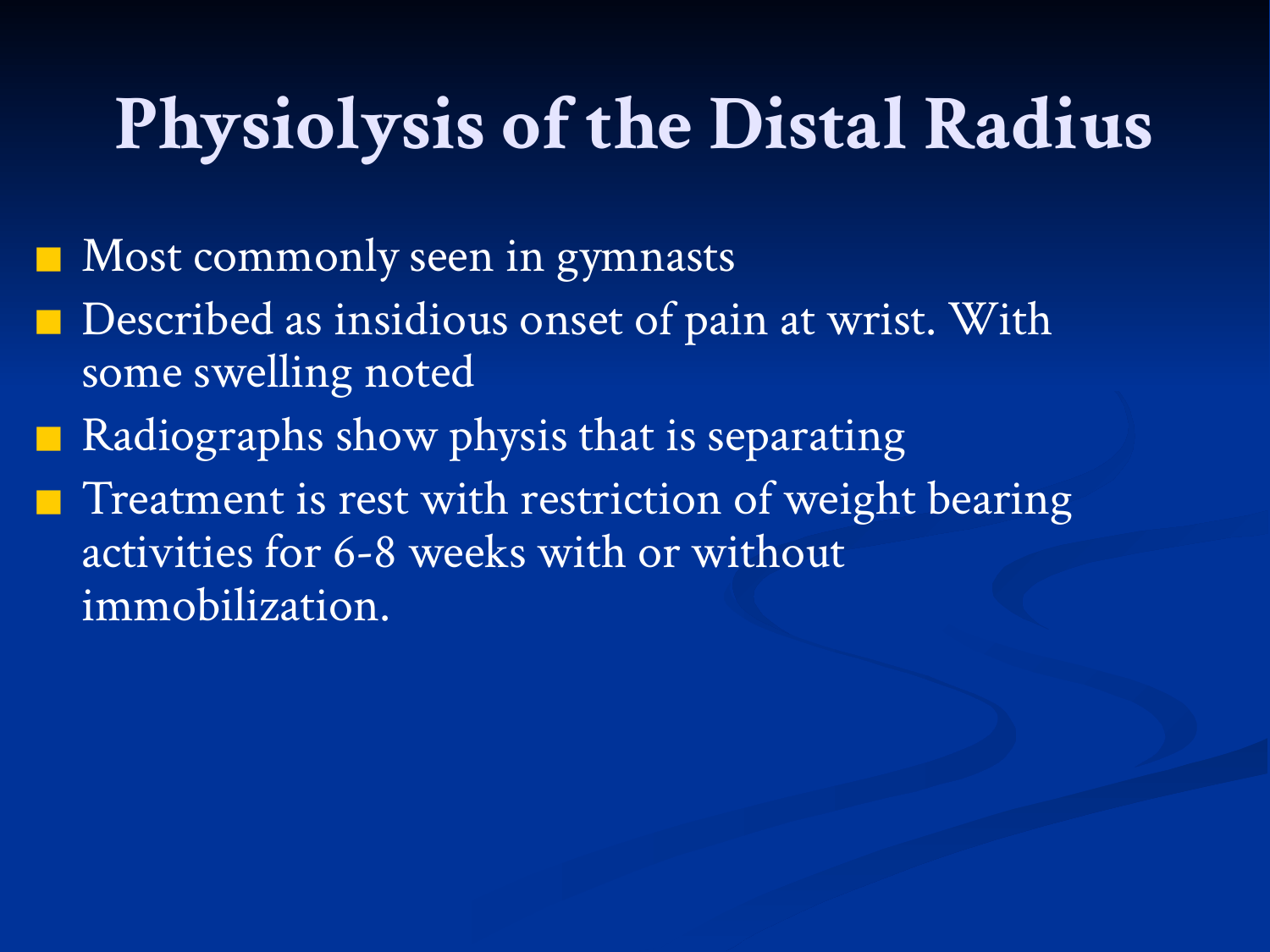

# Physiolysis of the Distal Radius
Most commonly seen in gymnasts
Described as insidious onset of pain at wrist. With some swelling noted
Radiographs show physis that is separating
Treatment is rest with restriction of weight bearing activities for 6-8 weeks with or without immobilization.